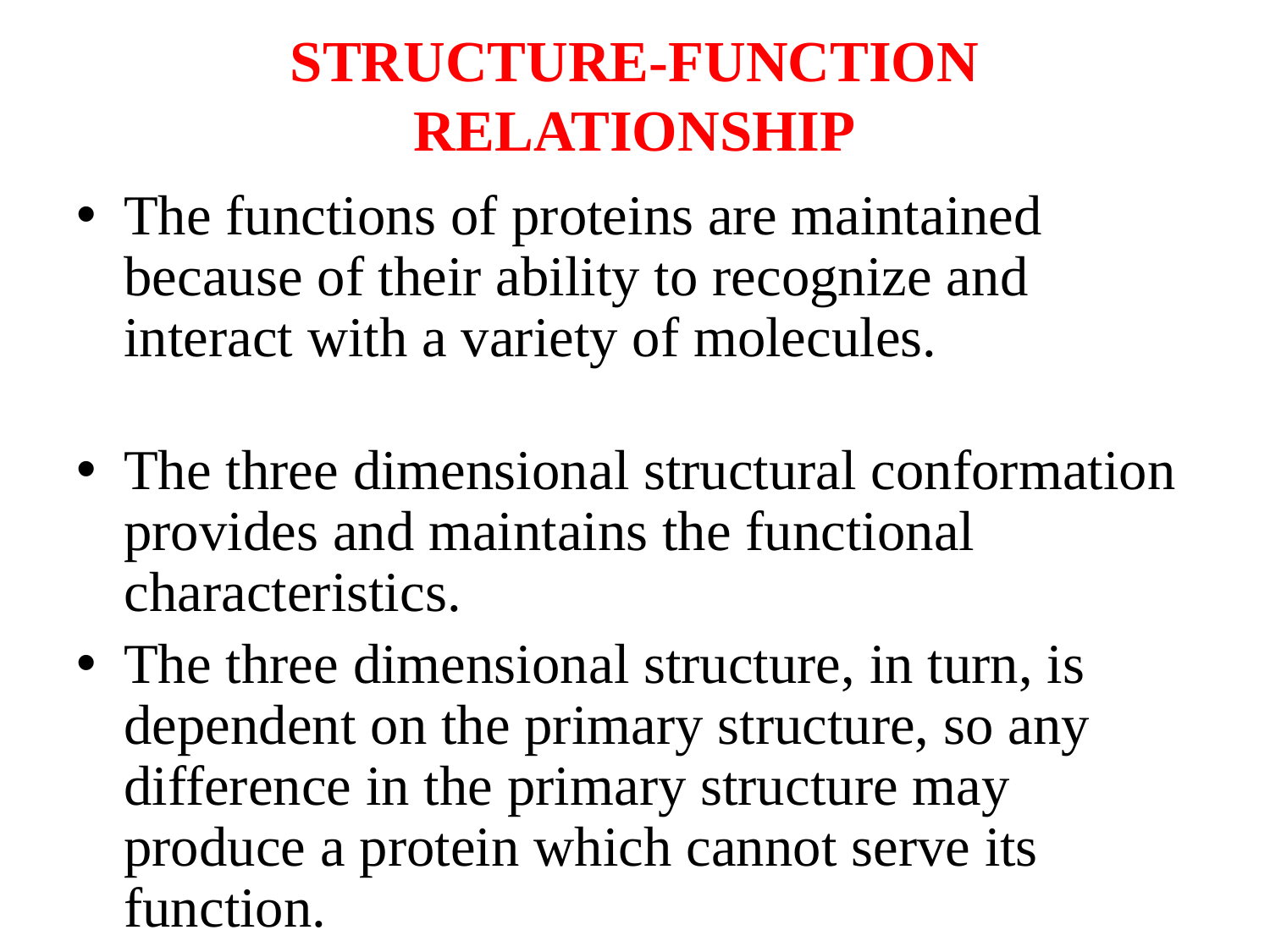

# STRUCTURE-FUNCTION RELATIONSHIP
The functions of proteins are maintained because of their ability to recognize and interact with a variety of molecules.
The three dimensional structural conformation provides and maintains the functional characteristics.
The three dimensional structure, in turn, is dependent on the primary structure, so any difference in the primary structure may produce a protein which cannot serve its function.